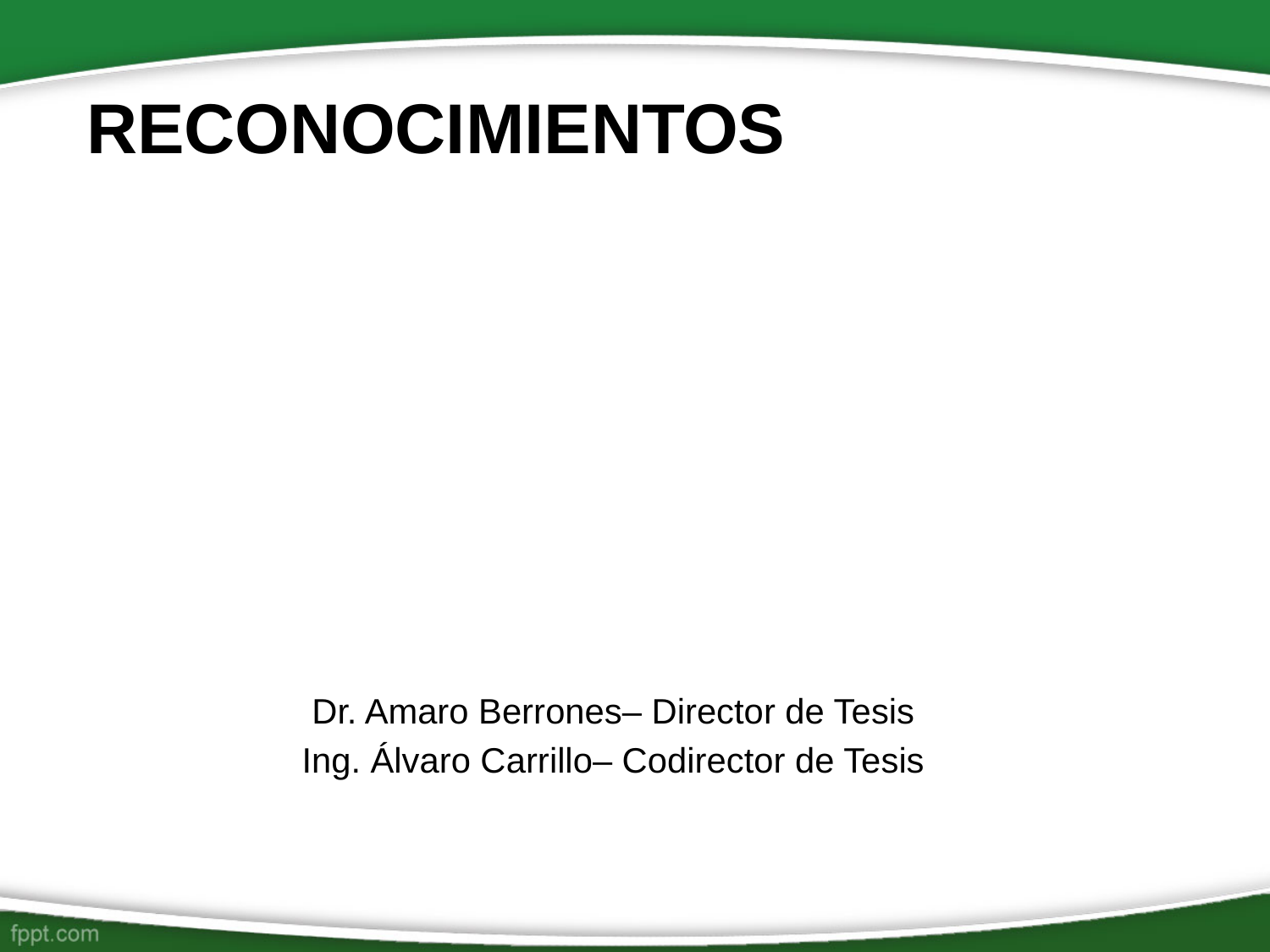

# Reconocimientos

Dr. Amaro Berrones– Director de Tesis
Ing. Álvaro Carrillo– Codirector de Tesis